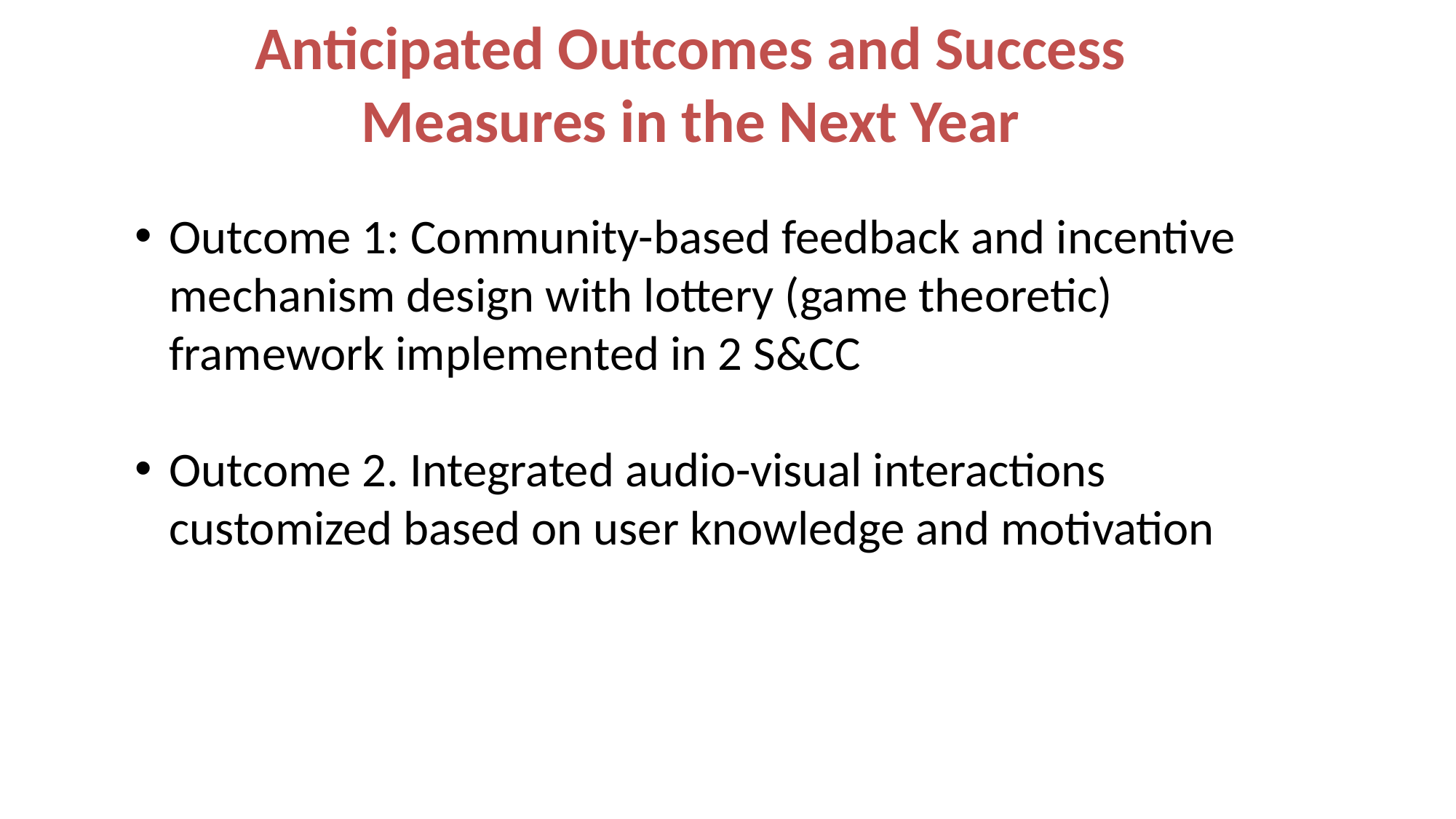

Anticipated Outcomes and Success Measures in the Next Year
Outcome 1: Community-based feedback and incentive mechanism design with lottery (game theoretic) framework implemented in 2 S&CC

Outcome 2. Integrated audio-visual interactions customized based on user knowledge and motivation